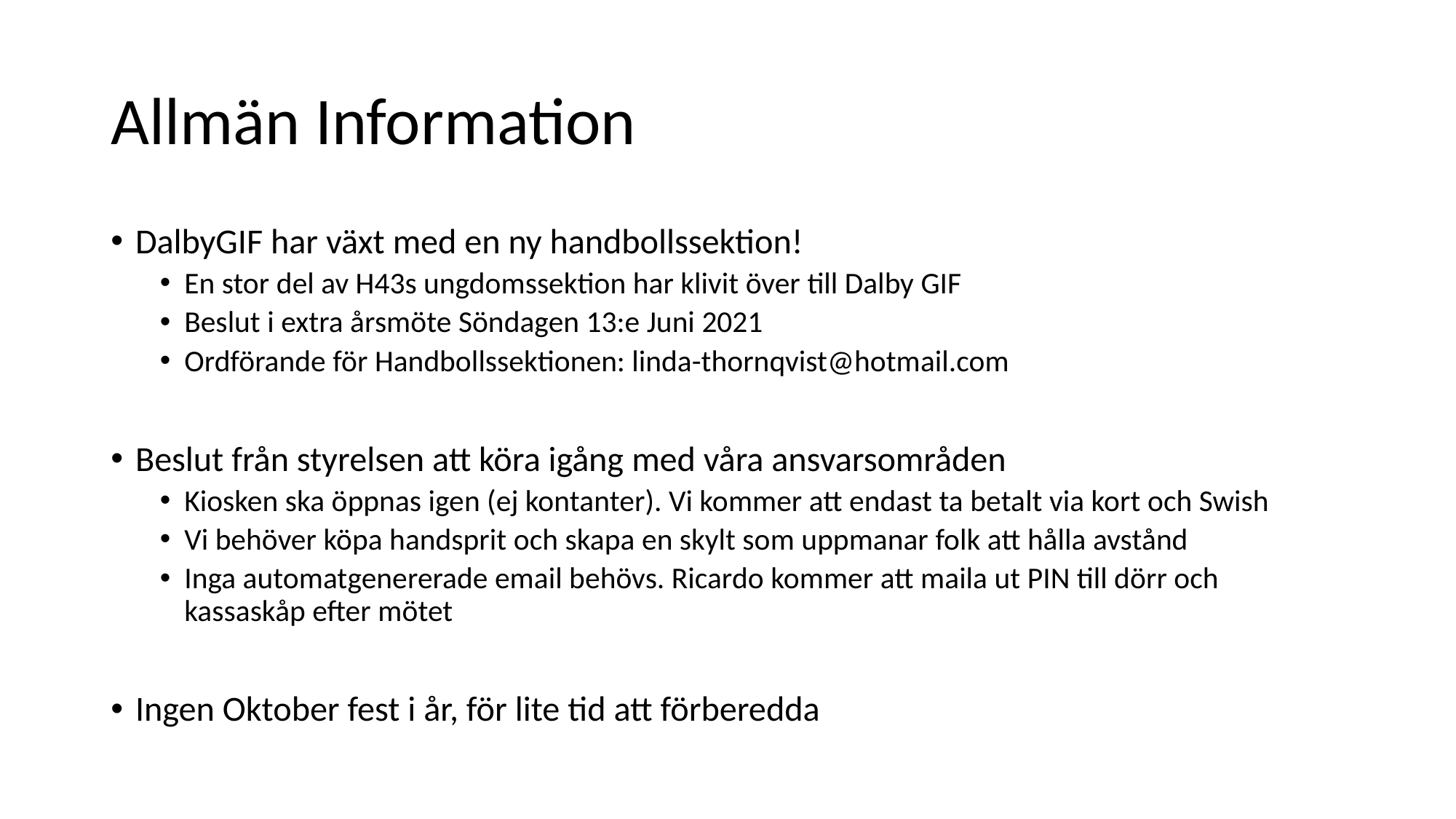

# Allmän Information
DalbyGIF har växt med en ny handbollssektion!
En stor del av H43s ungdomssektion har klivit över till Dalby GIF
Beslut i extra årsmöte Söndagen 13:e Juni 2021
Ordförande för Handbollssektionen: linda-thornqvist@hotmail.com

Beslut från styrelsen att köra igång med våra ansvarsområden
Kiosken ska öppnas igen (ej kontanter). Vi kommer att endast ta betalt via kort och Swish
Vi behöver köpa handsprit och skapa en skylt som uppmanar folk att hålla avstånd
Inga automatgenererade email behövs. Ricardo kommer att maila ut PIN till dörr och kassaskåp efter mötet

Ingen Oktober fest i år, för lite tid att förberedda